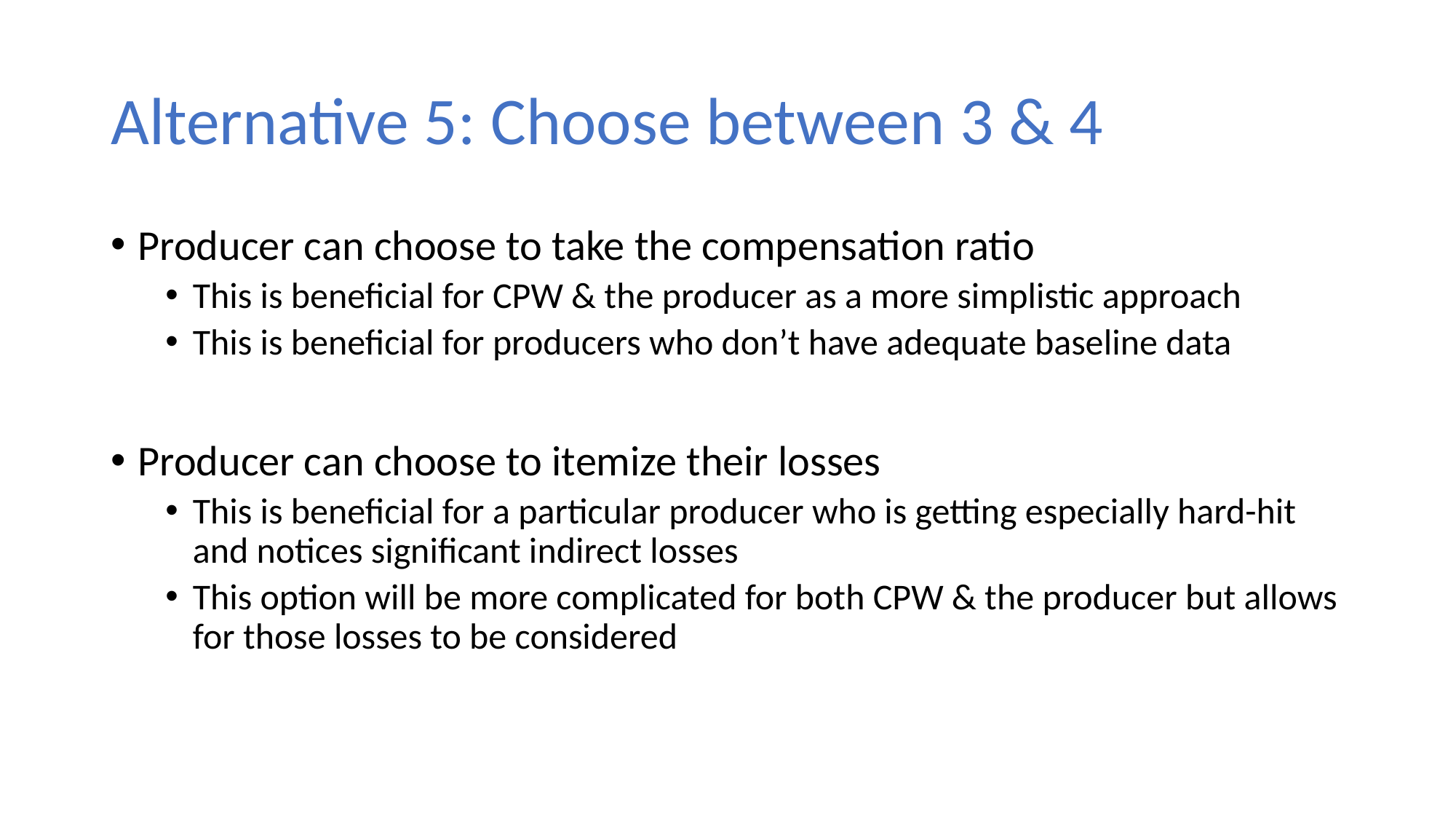

# Alternative 5: Choose between 3 & 4
Producer can choose to take the compensation ratio
This is beneficial for CPW & the producer as a more simplistic approach
This is beneficial for producers who don’t have adequate baseline data

Producer can choose to itemize their losses
This is beneficial for a particular producer who is getting especially hard-hit and notices significant indirect losses
This option will be more complicated for both CPW & the producer but allows for those losses to be considered